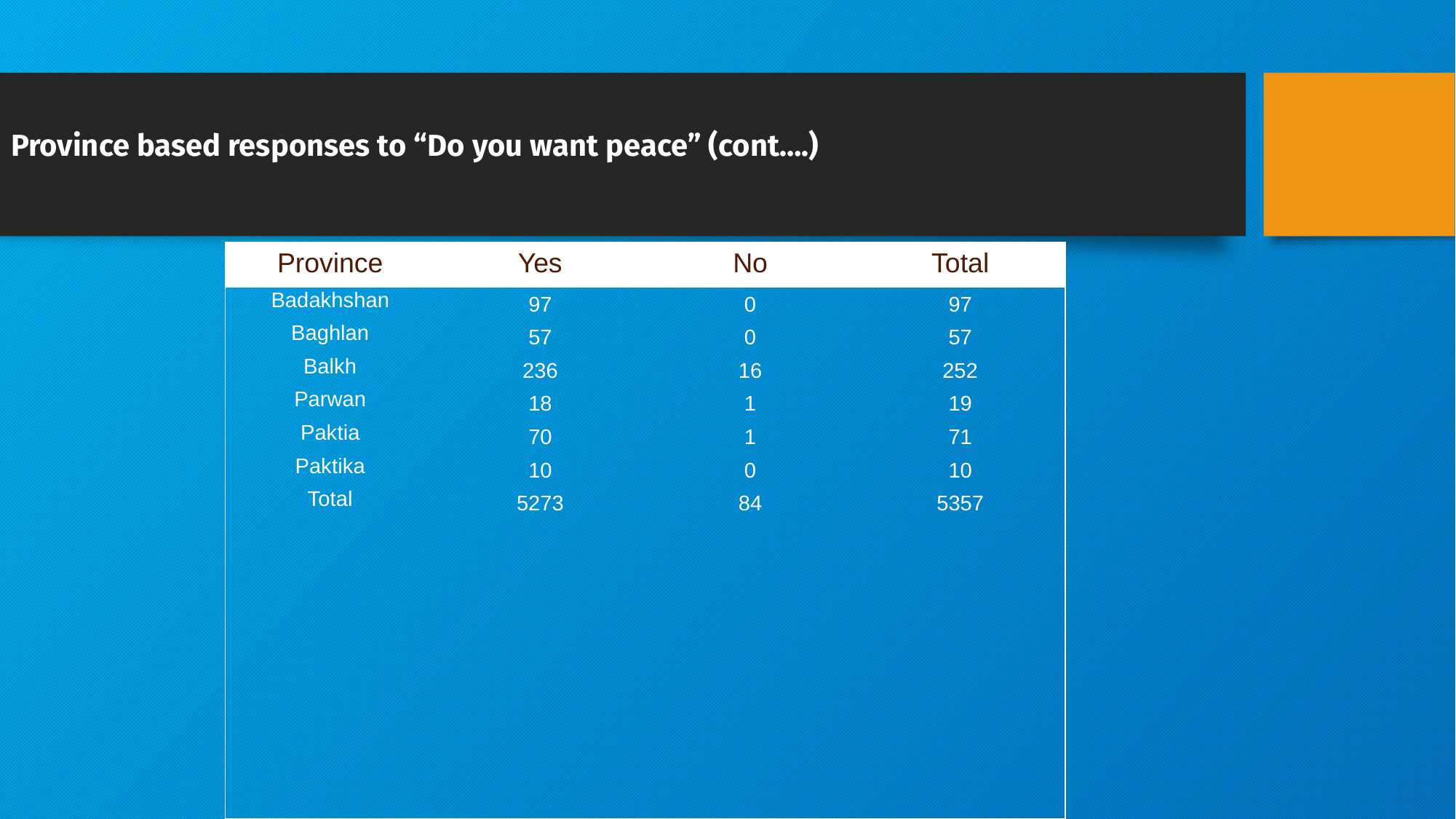

# Province based responses to “Do you want peace” (cont….)
| Province | Yes | No | Total |
| --- | --- | --- | --- |
| Badakhshan | 97 | 0 | 97 |
| Baghlan | 57 | 0 | 57 |
| Balkh | 236 | 16 | 252 |
| Parwan | 18 | 1 | 19 |
| Paktia | 70 | 1 | 71 |
| Paktika | 10 | 0 | 10 |
| Total | 5273 | 84 | 5357 |
|  |  |  |  |
|  |  |  |  |
|  |  |  |  |
|  |  |  |  |
|  |  |  |  |
|  |  |  |  |
|  |  |  |  |
|  |  |  |  |
|  |  |  |  |